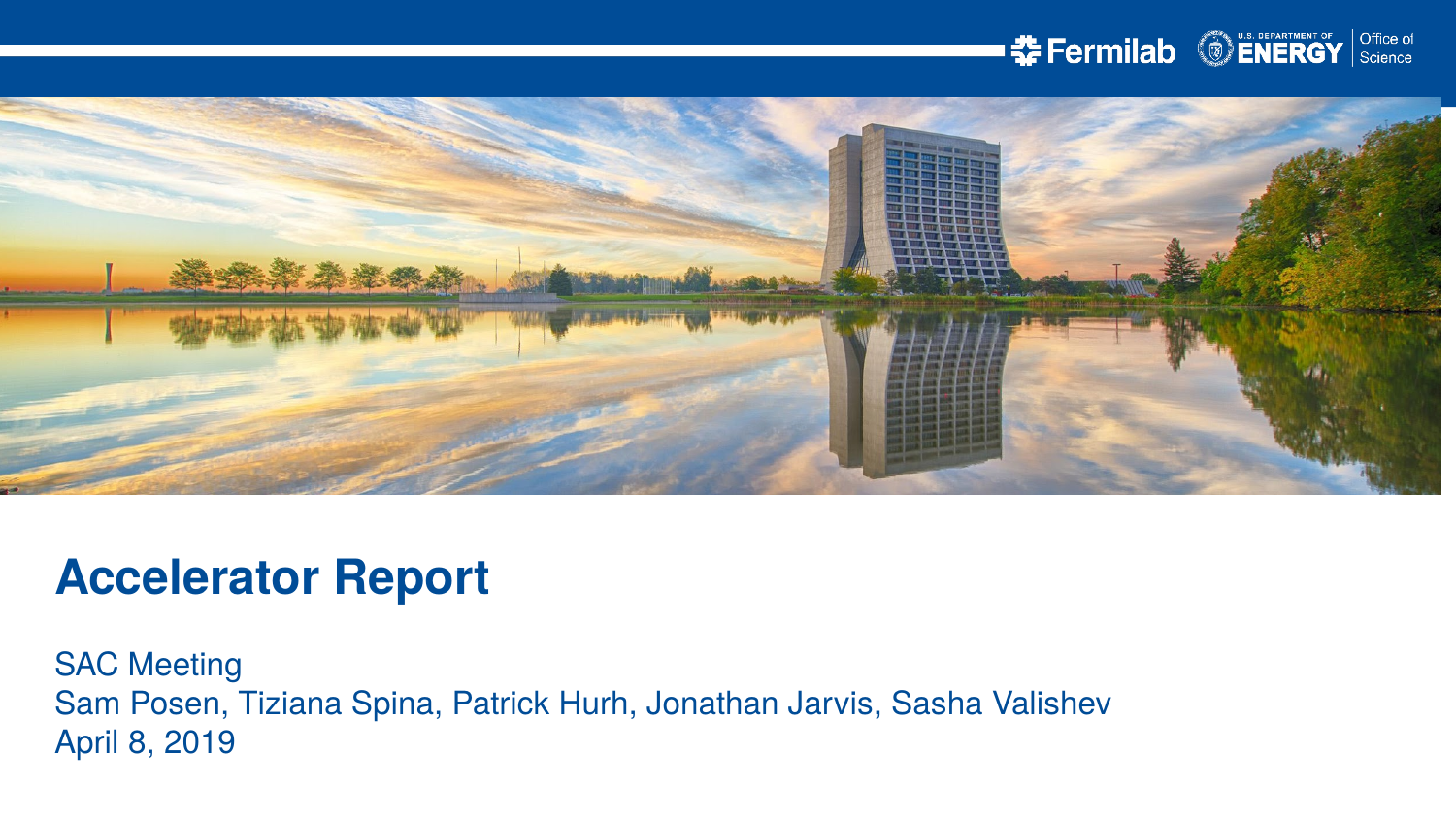

Accelerator Report
SAC Meeting
Sam Posen, Tiziana Spina, Patrick Hurh, Jonathan Jarvis, Sasha Valishev
April 8, 2019